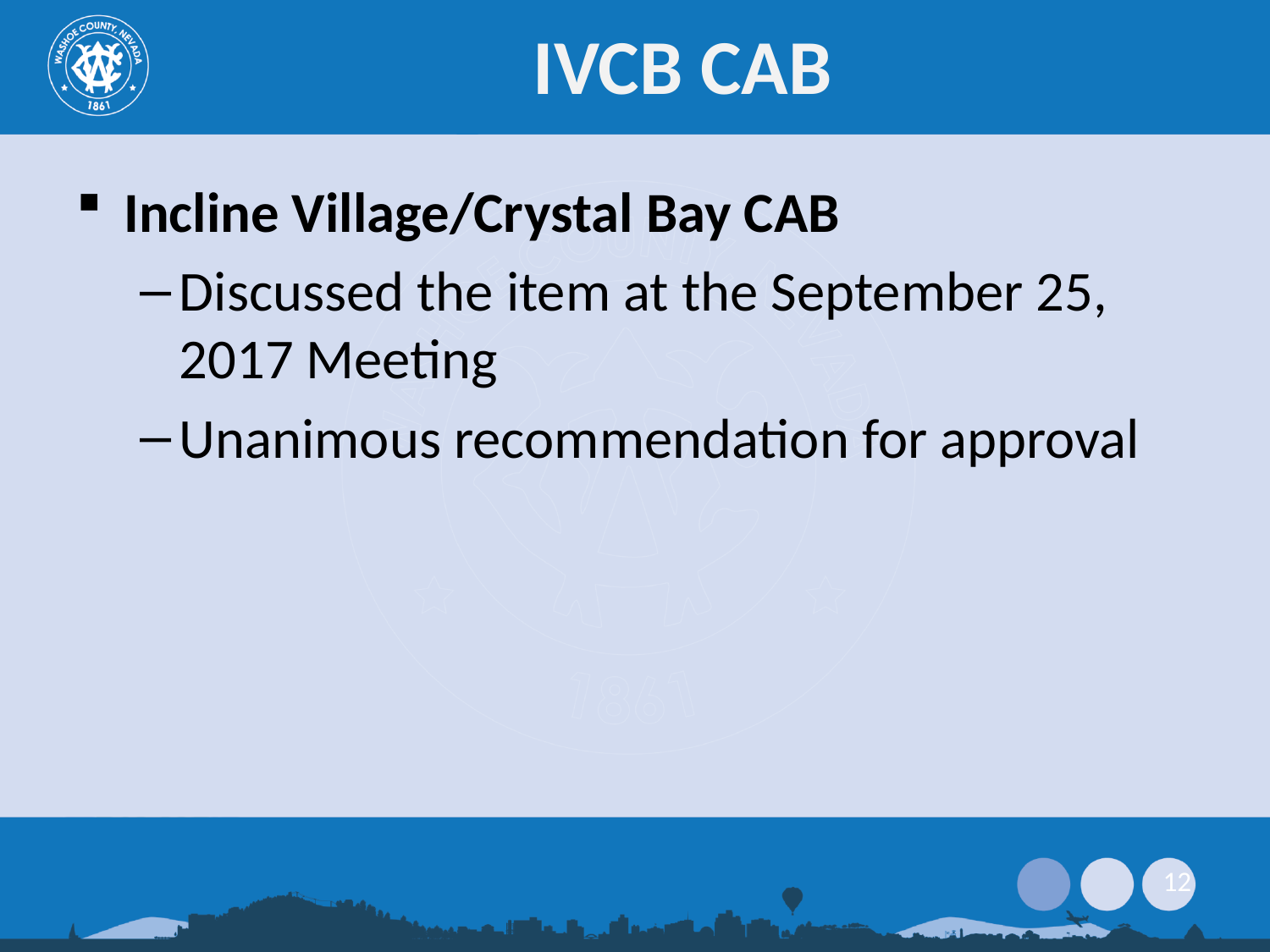

# IVCB CAB
Incline Village/Crystal Bay CAB
Discussed the item at the September 25, 2017 Meeting
Unanimous recommendation for approval